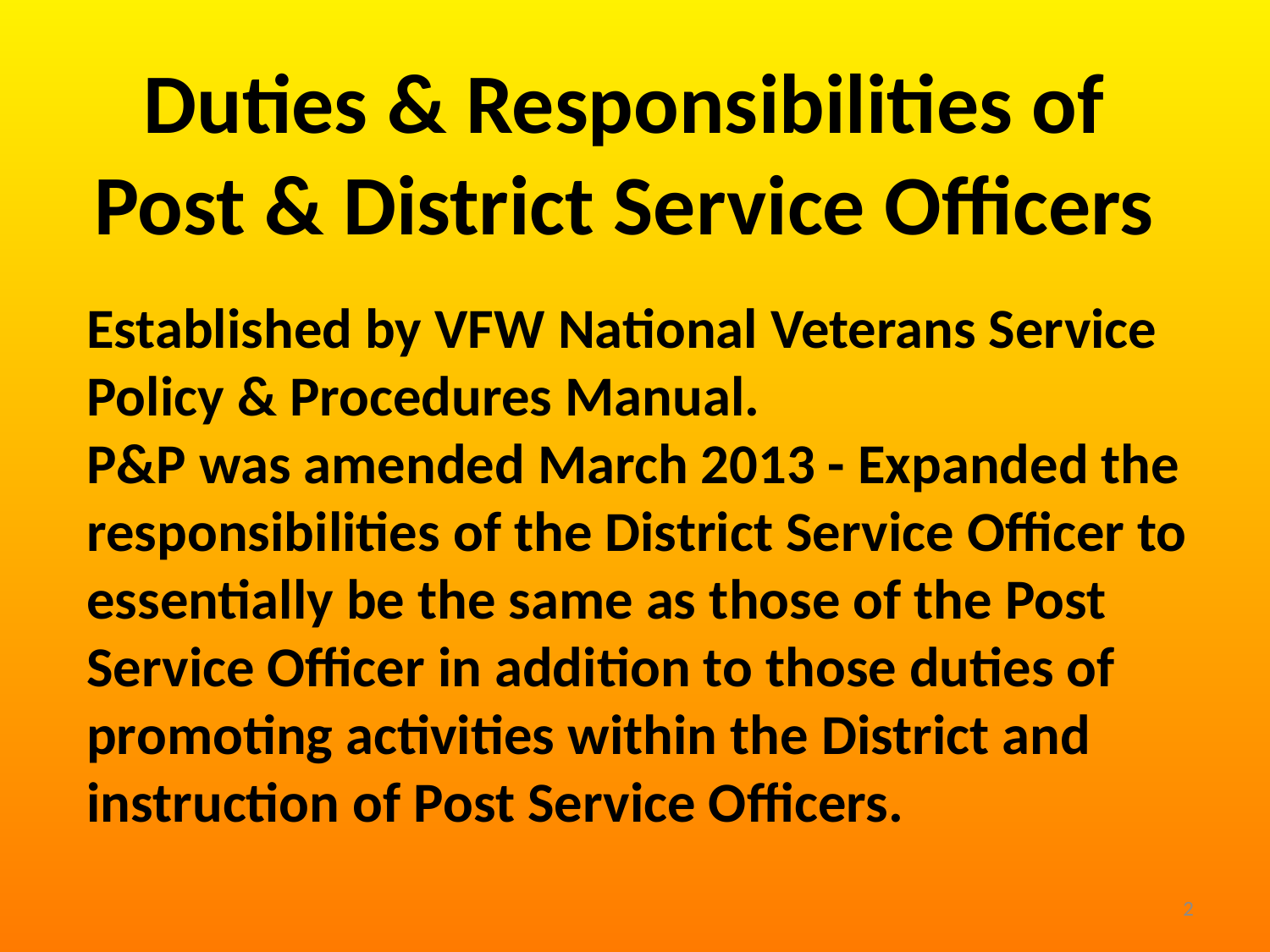

Duties & Responsibilities of Post & District Service Officers
Established by VFW National Veterans Service Policy & Procedures Manual.
P&P was amended March 2013 - Expanded the responsibilities of the District Service Officer to essentially be the same as those of the Post Service Officer in addition to those duties of promoting activities within the District and instruction of Post Service Officers.

2